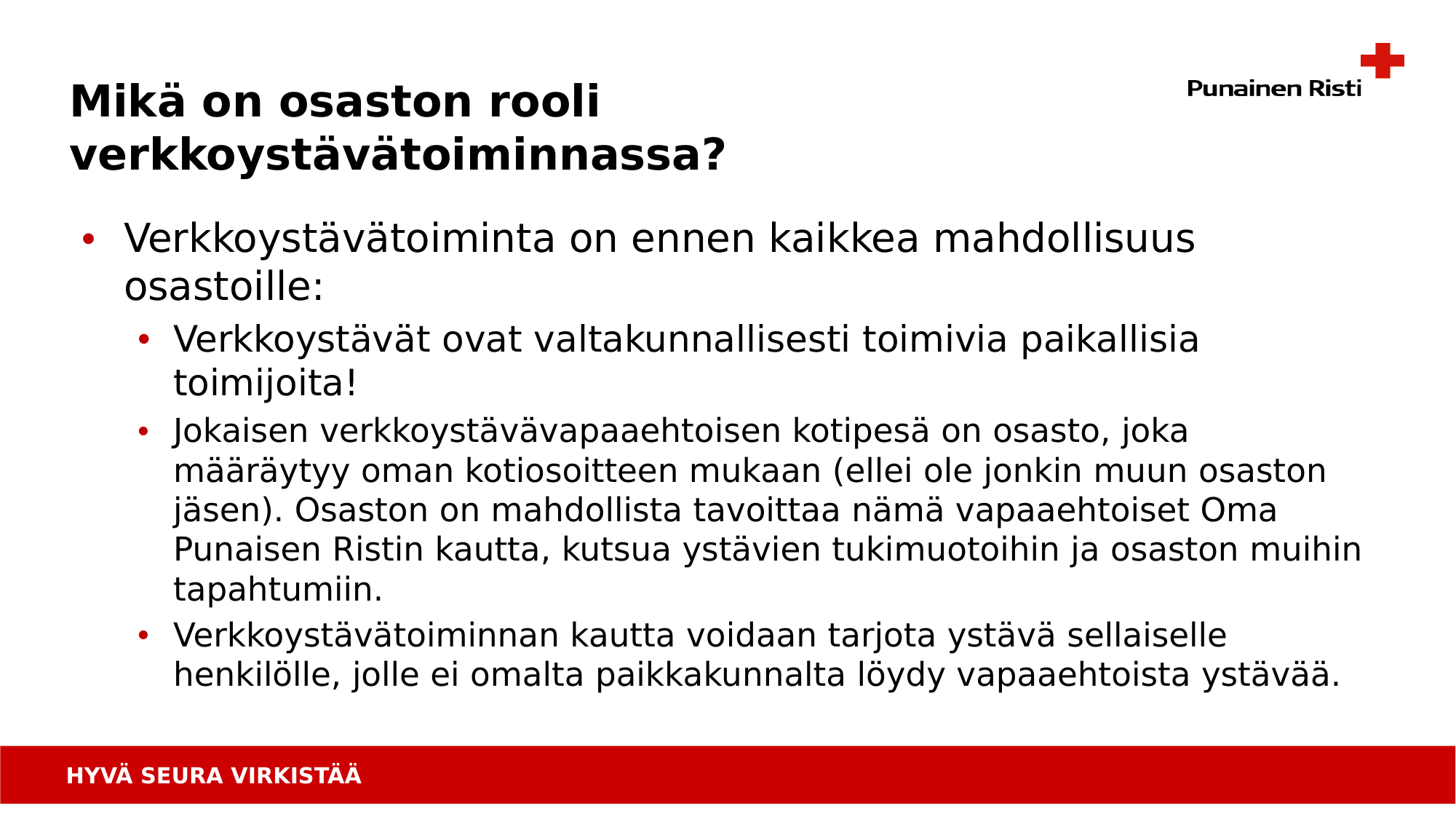

# Mikä on osaston rooli verkkoystävätoiminnassa?
Verkkoystävätoiminta on ennen kaikkea mahdollisuus osastoille:
Verkkoystävät ovat valtakunnallisesti toimivia paikallisia toimijoita!
Jokaisen verkkoystävävapaaehtoisen kotipesä on osasto, joka määräytyy oman kotiosoitteen mukaan (ellei ole jonkin muun osaston jäsen). Osaston on mahdollista tavoittaa nämä vapaaehtoiset Oma Punaisen Ristin kautta, kutsua ystävien tukimuotoihin ja osaston muihin tapahtumiin.
Verkkoystävätoiminnan kautta voidaan tarjota ystävä sellaiselle henkilölle, jolle ei omalta paikkakunnalta löydy vapaaehtoista ystävää.